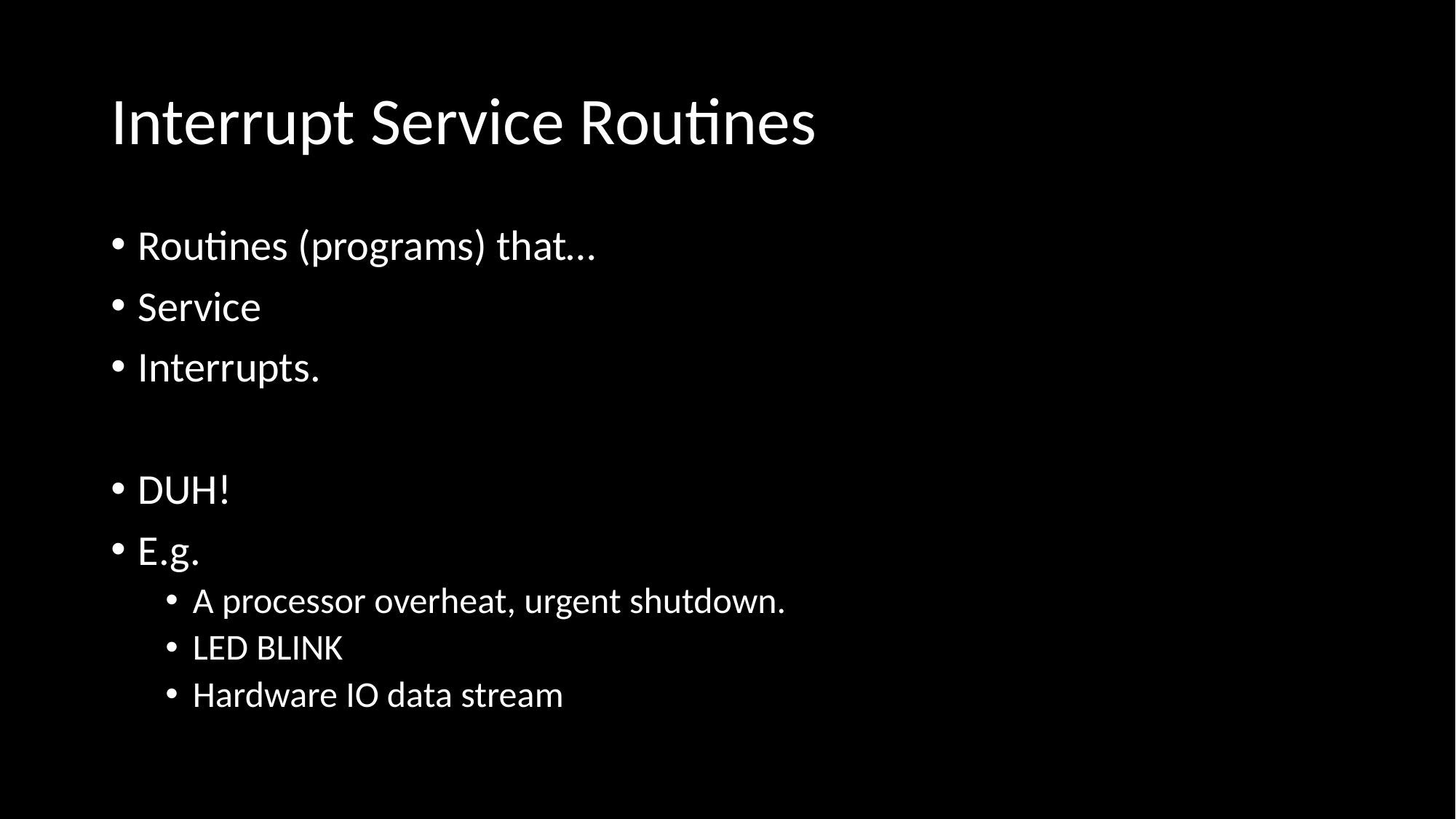

# Interrupt Service Routines
Routines (programs) that…
Service
Interrupts.

DUH!
E.g.
A processor overheat, urgent shutdown.
LED BLINK
Hardware IO data stream